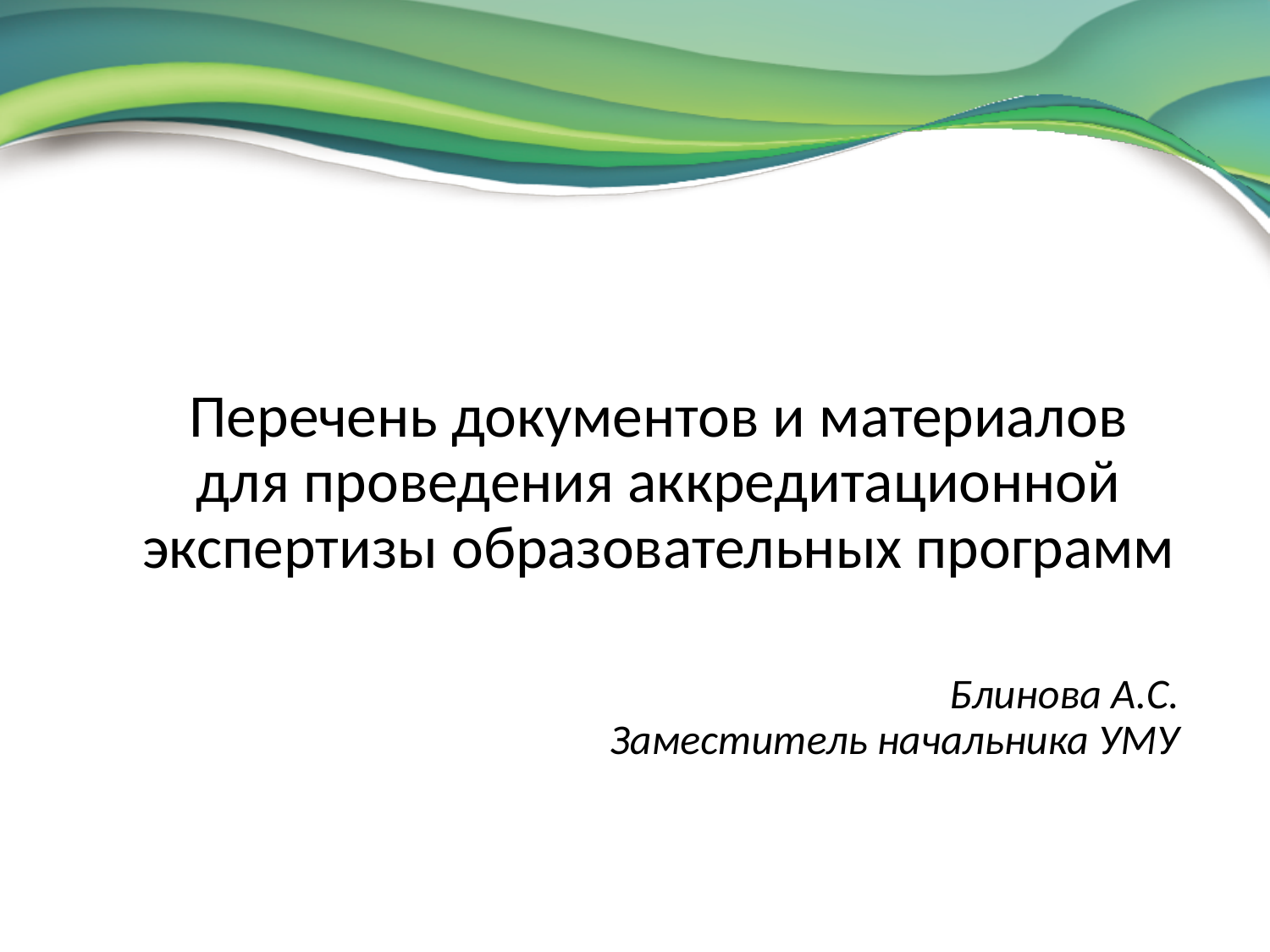

# Перечень документов и материалов для проведения аккредитационной экспертизы образовательных программ
Блинова А.С.
Заместитель начальника УМУ